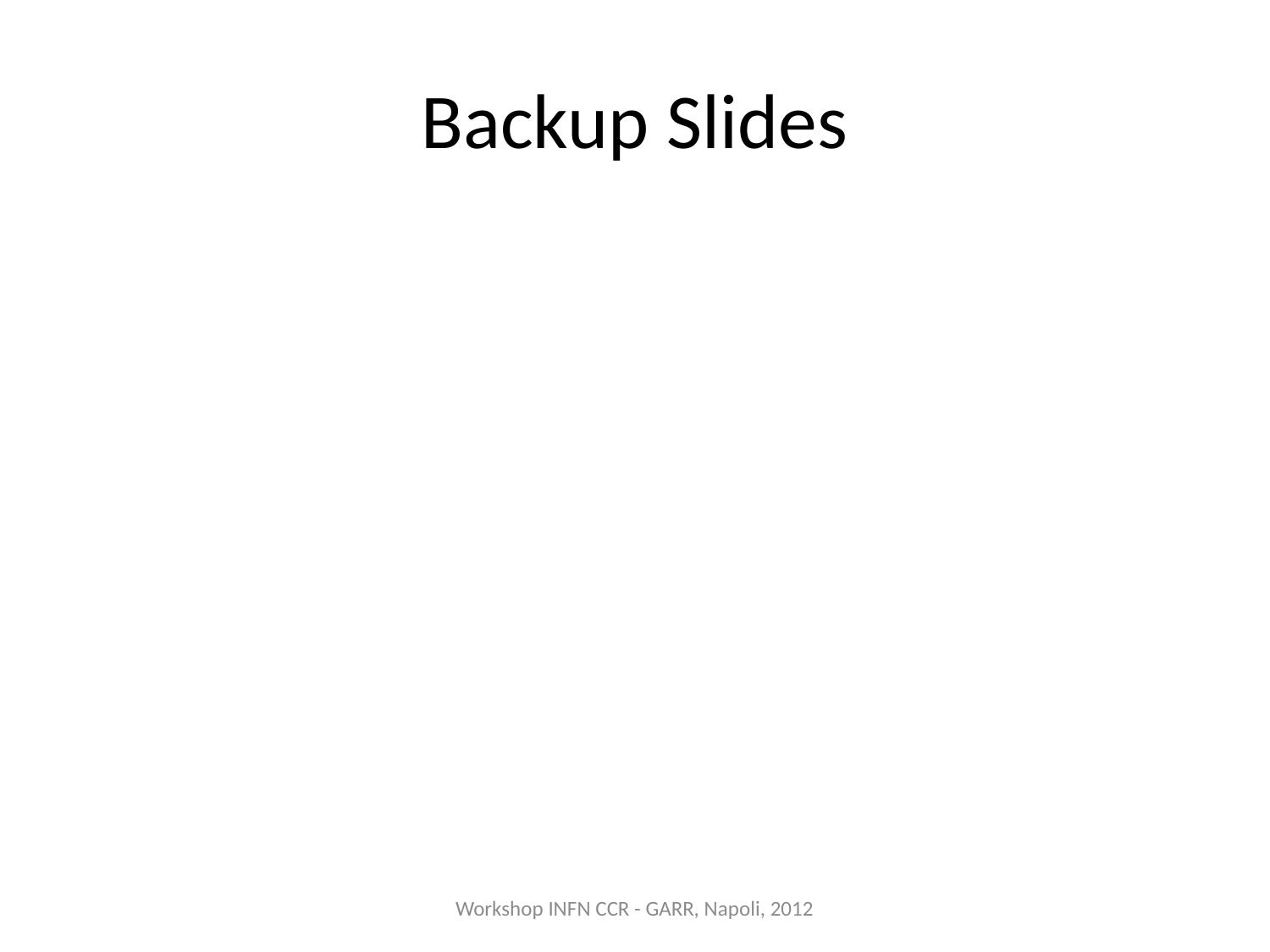

# Backup Slides
Workshop INFN CCR - GARR, Napoli, 2012